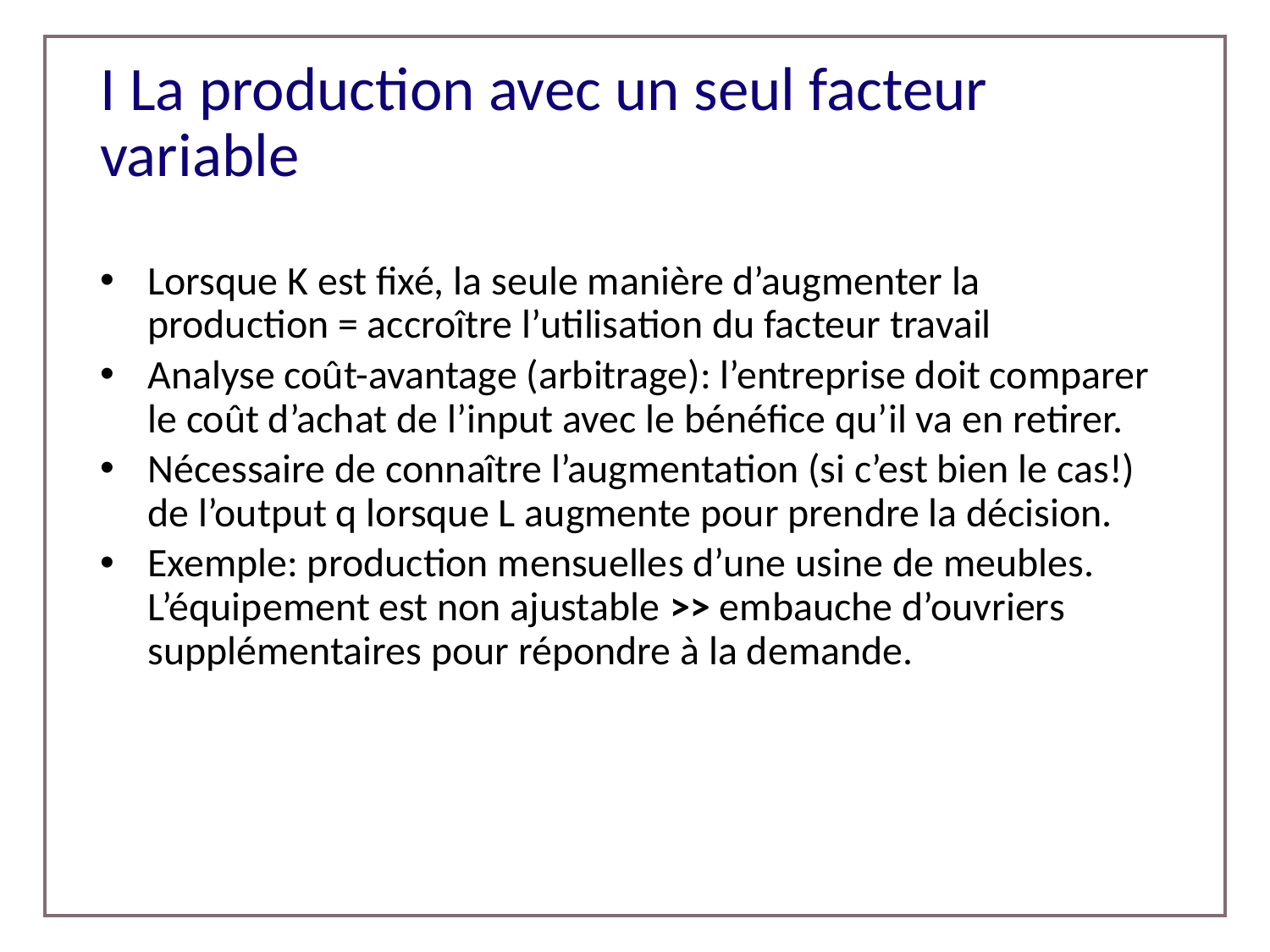

# I La production avec un seul facteur variable
Lorsque K est fixé, la seule manière d’augmenter la production = accroître l’utilisation du facteur travail
Analyse coût-avantage (arbitrage): l’entreprise doit comparer le coût d’achat de l’input avec le bénéfice qu’il va en retirer.
Nécessaire de connaître l’augmentation (si c’est bien le cas!) de l’output q lorsque L augmente pour prendre la décision.
Exemple: production mensuelles d’une usine de meubles. L’équipement est non ajustable >> embauche d’ouvriers supplémentaires pour répondre à la demande.